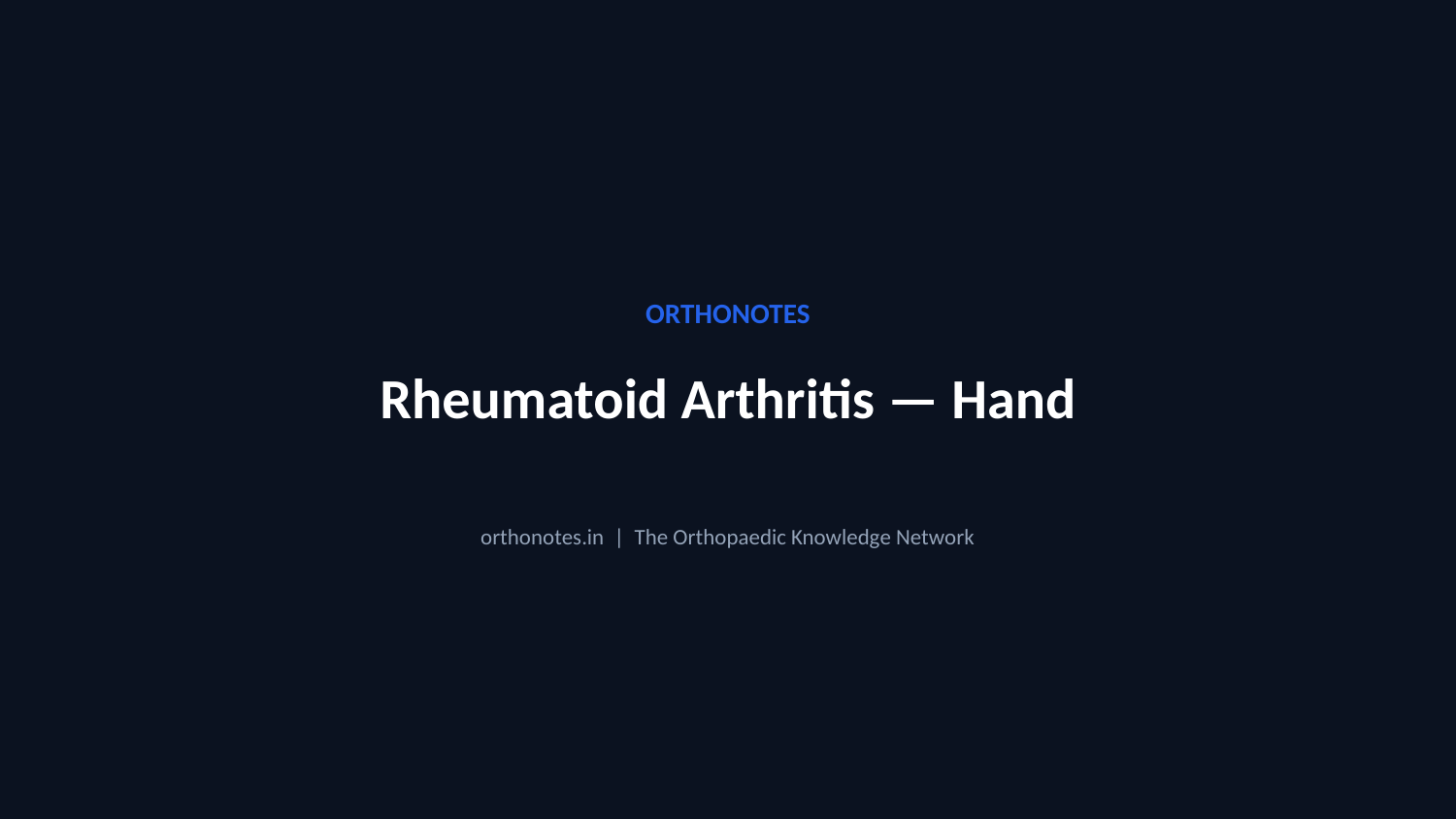

ORTHONOTES
Rheumatoid Arthritis — Hand
orthonotes.in  |  The Orthopaedic Knowledge Network